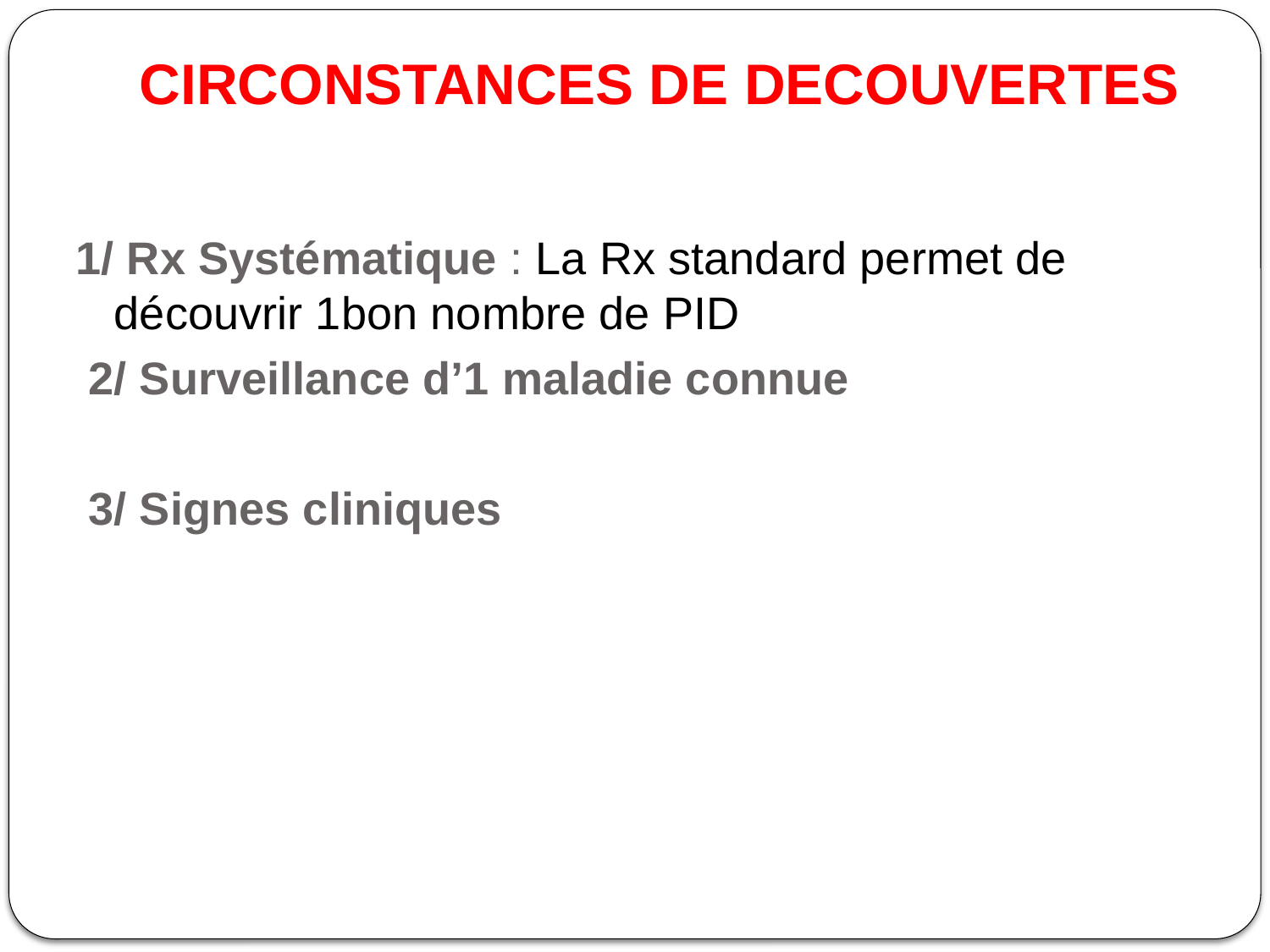

# CIRCONSTANCES DE DECOUVERTES
1/ Rx Systématique : La Rx standard permet de découvrir 1bon nombre de PID
 2/ Surveillance d’1 maladie connue

 3/ Signes cliniques